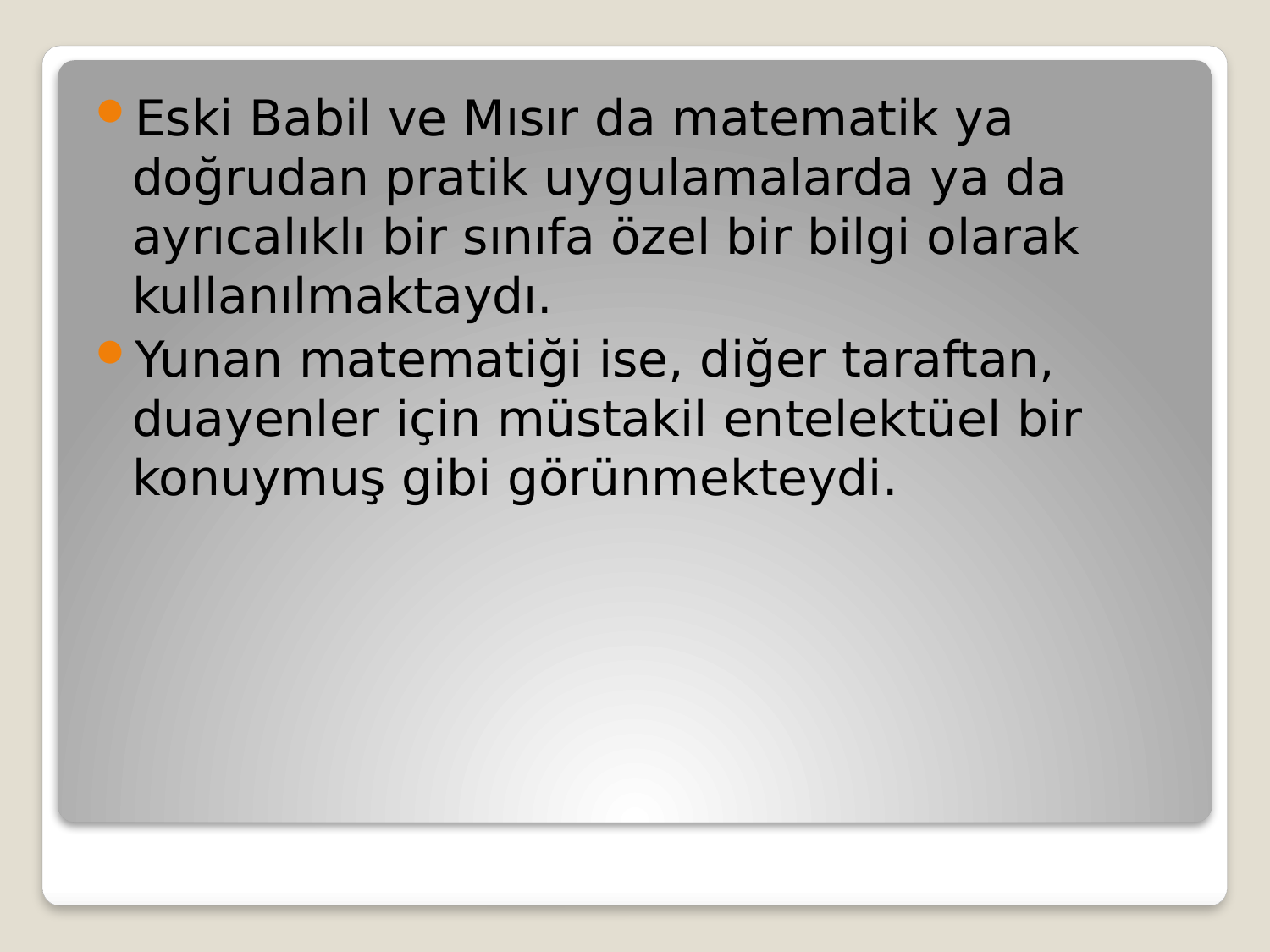

Eski Babil ve Mısır da matematik ya doğrudan pratik uygulamalarda ya da ayrıcalıklı bir sınıfa özel bir bilgi olarak kullanılmaktaydı.
Yunan matematiği ise, diğer taraftan, duayenler için müstakil entelektüel bir konuymuş gibi görünmekteydi.